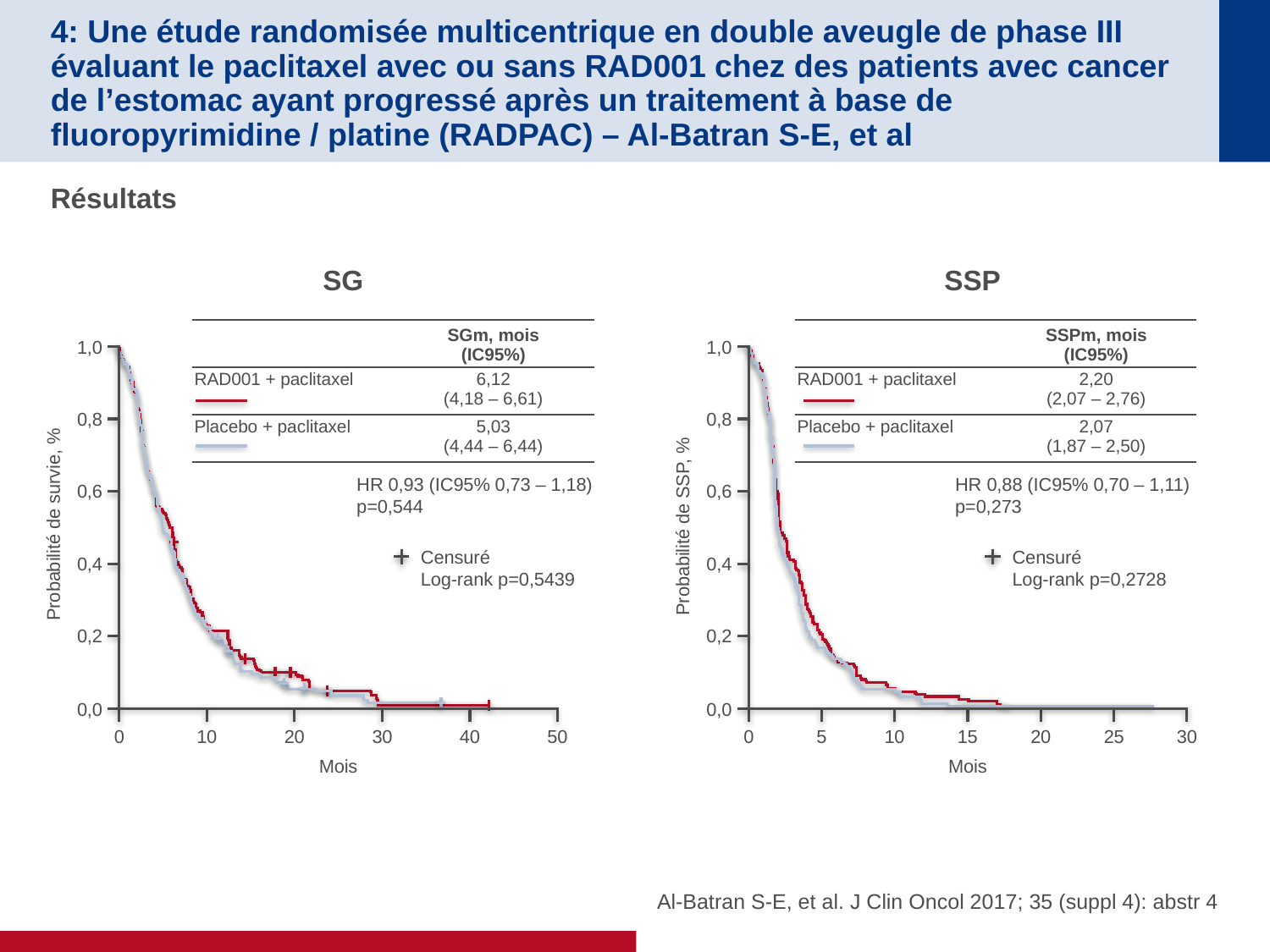

# 4: Une étude randomisée multicentrique en double aveugle de phase III évaluant le paclitaxel avec ou sans RAD001 chez des patients avec cancer de l’estomac ayant progressé après un traitement à base de fluoropyrimidine / platine (RADPAC) – Al-Batran S-E, et al
Résultats
SG
SSP
|  | SGm, mois (IC95%) |
| --- | --- |
| RAD001 + paclitaxel | 6,12 (4,18 – 6,61) |
| Placebo + paclitaxel | 5,03 (4,44 – 6,44) |
|  | SSPm, mois (IC95%) |
| --- | --- |
| RAD001 + paclitaxel | 2,20 (2,07 – 2,76) |
| Placebo + paclitaxel | 2,07 (1,87 – 2,50) |
1,0
1,0

0,8
0,8
HR 0,88 (IC95% 0,70 – 1,11)
p=0,273
HR 0,93 (IC95% 0,73 – 1,18)
p=0,544
0,6
0,6
Probabilité de survie, %
Probabilité de SSP, %
Censuré
Log-rank p=0,5439
Censuré
Log-rank p=0,2728
0,4
0,4
0,2
0,2
0,0
0,0
0
10
20
30
40
50
0
5
10
15
20
25
30
Mois
Mois
Al-Batran S-E, et al. J Clin Oncol 2017; 35 (suppl 4): abstr 4